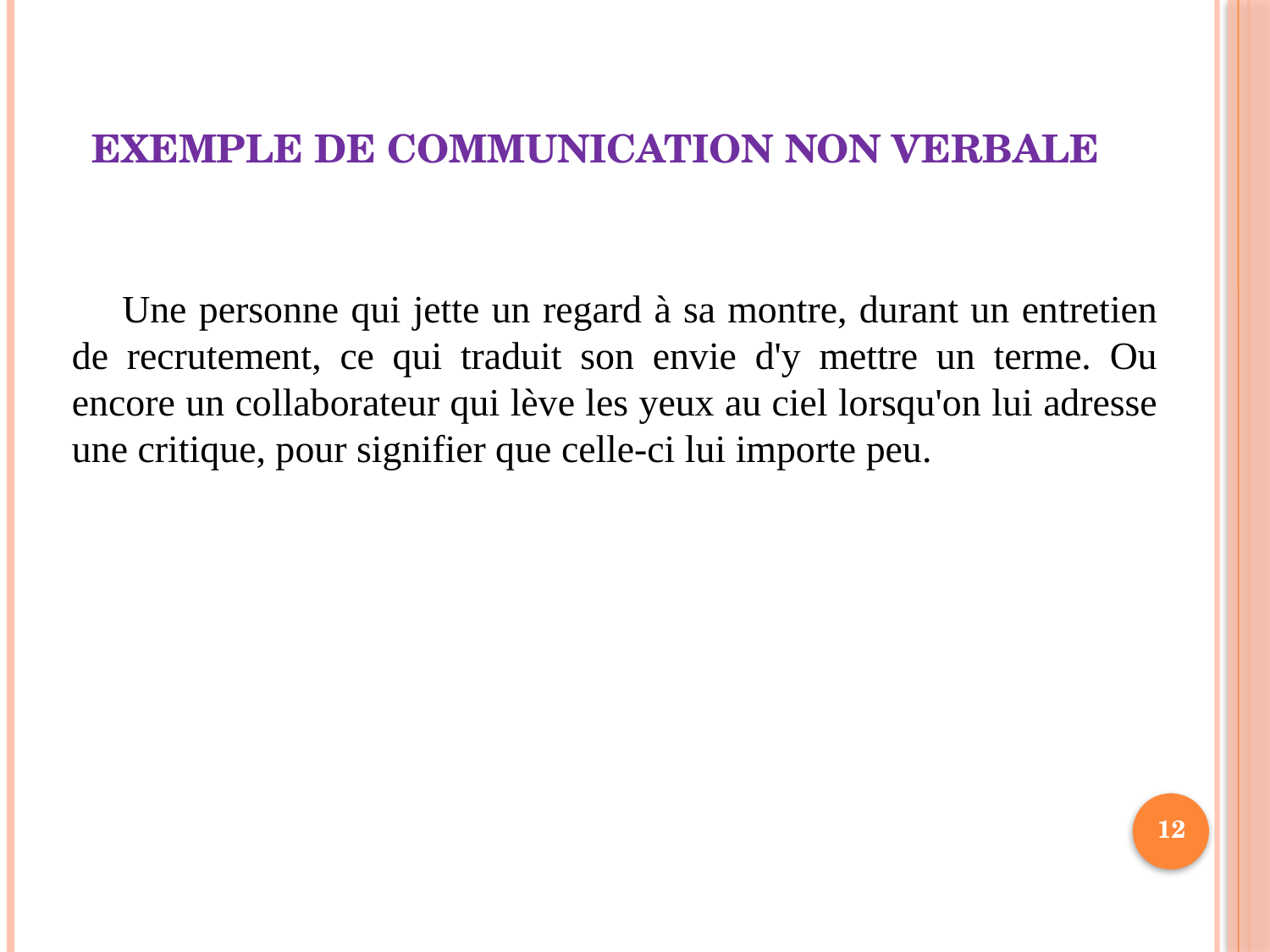

Exemple de Communication Non Verbale
Une personne qui jette un regard à sa montre, durant un entretien de recrutement, ce qui traduit son envie d'y mettre un terme. Ou encore un collaborateur qui lève les yeux au ciel lorsqu'on lui adresse une critique, pour signifier que celle-ci lui importe peu.
12